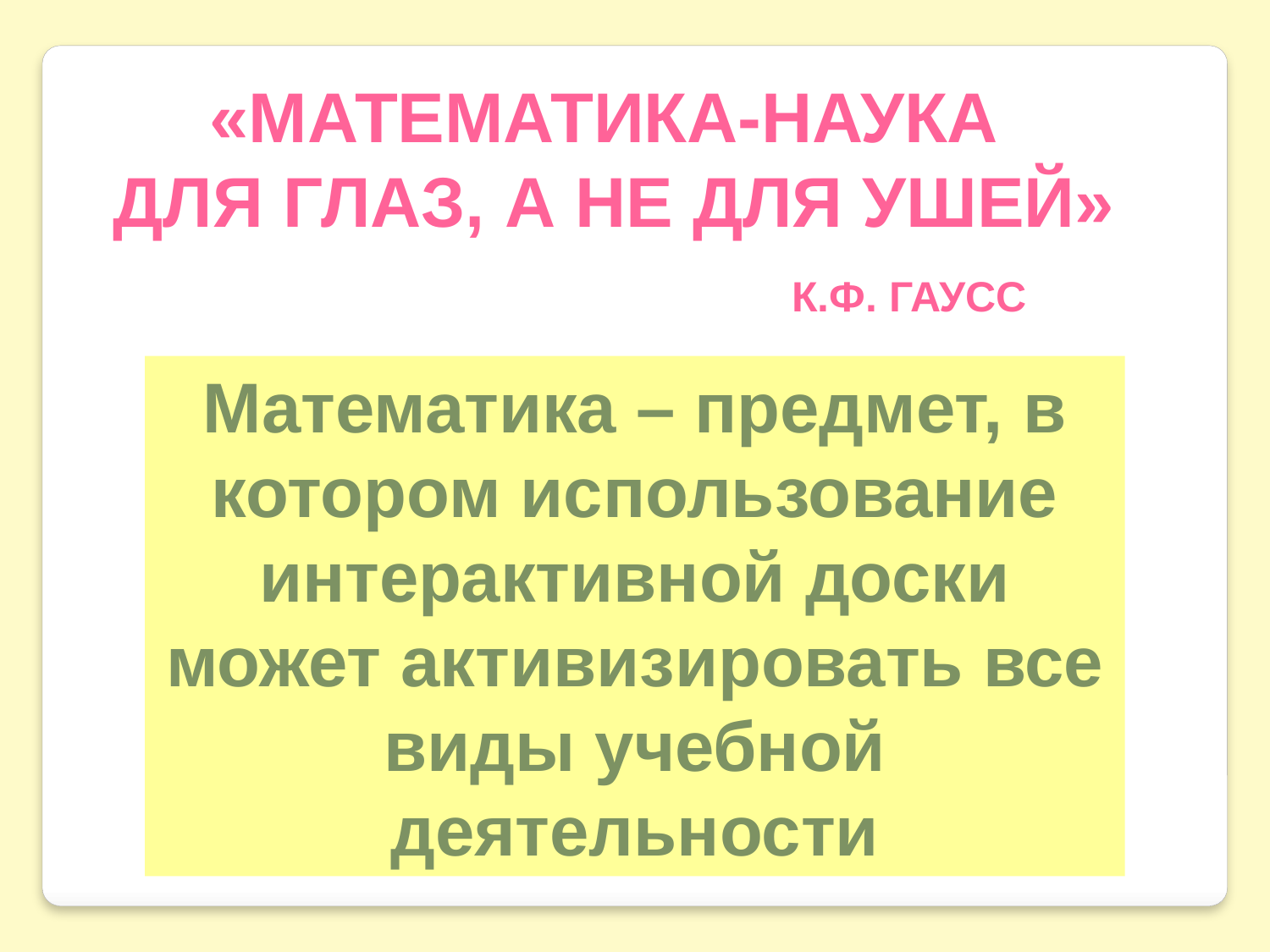

«МАТЕМАТИКА-НАУКА
ДЛЯ ГЛАЗ, А НЕ ДЛЯ УШЕЙ»
                              К.Ф. Гаусс
Математика – предмет, в котором использование интерактивной доски может активизировать все виды учебной деятельности